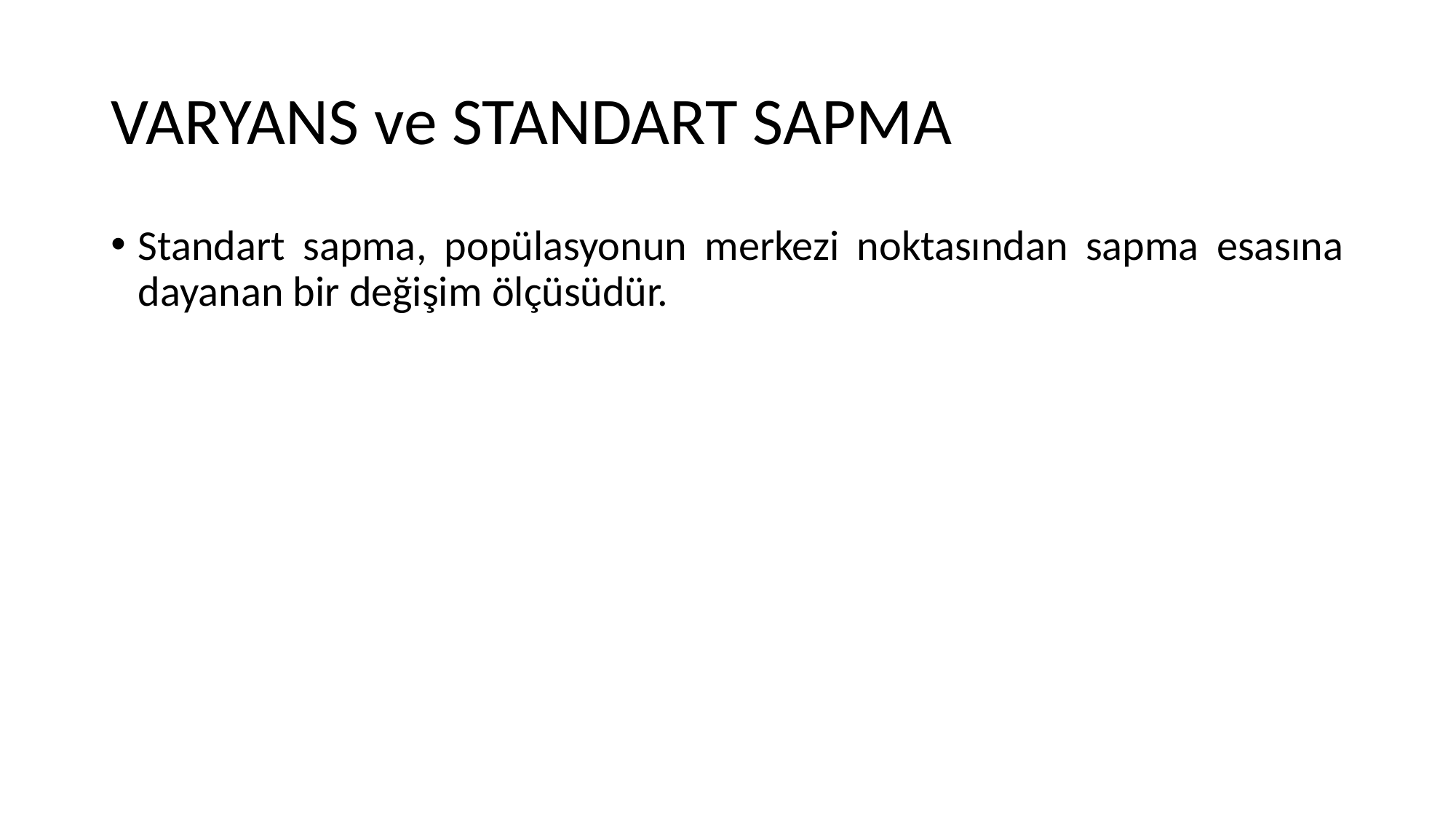

# VARYANS ve STANDART SAPMA
Standart sapma, popülasyonun merkezi noktasından sapma esasına dayanan bir değişim ölçüsüdür.